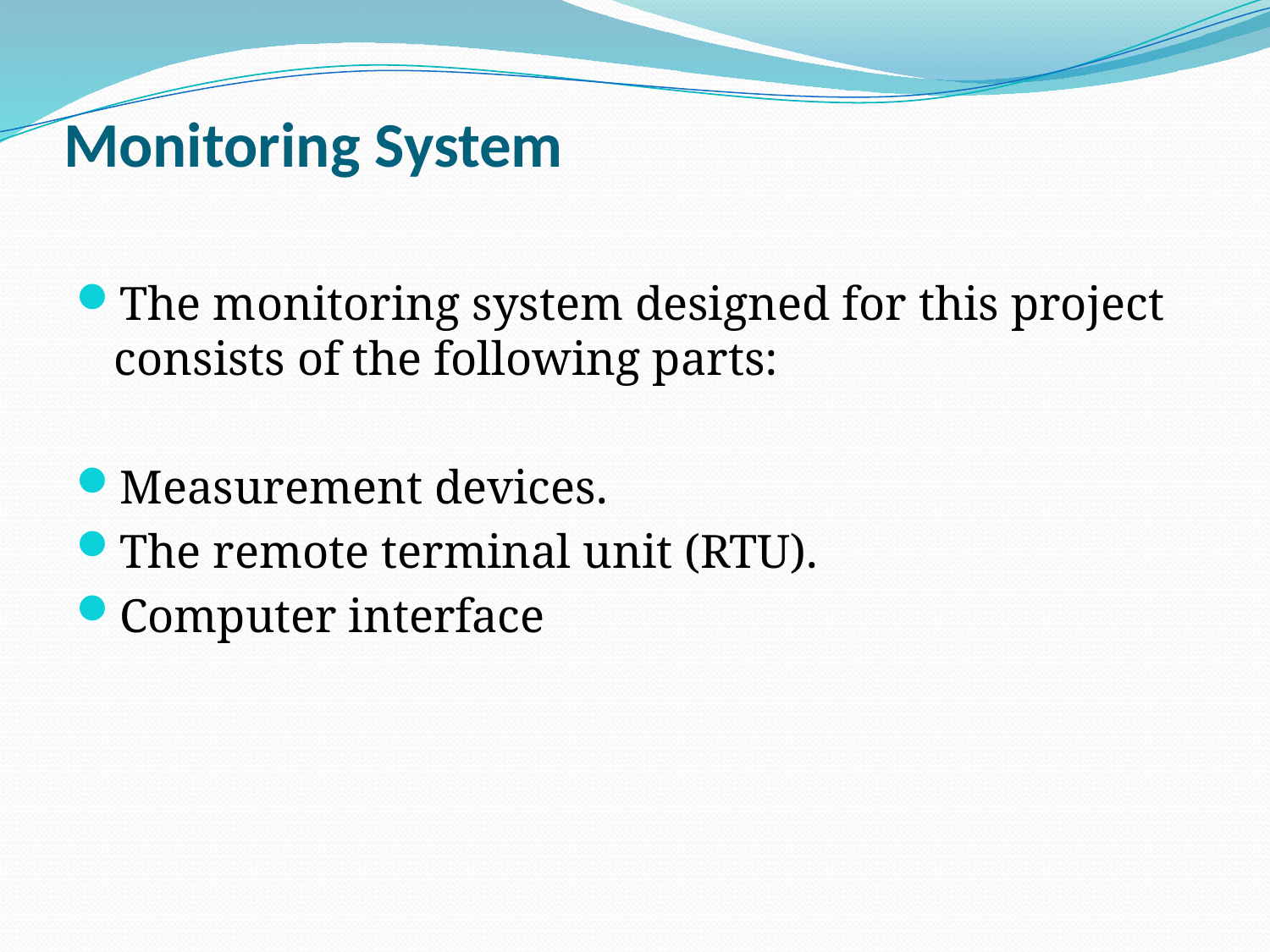

# Monitoring System
The monitoring system designed for this project consists of the following parts:

Measurement devices.
The remote terminal unit (RTU).
Computer interface